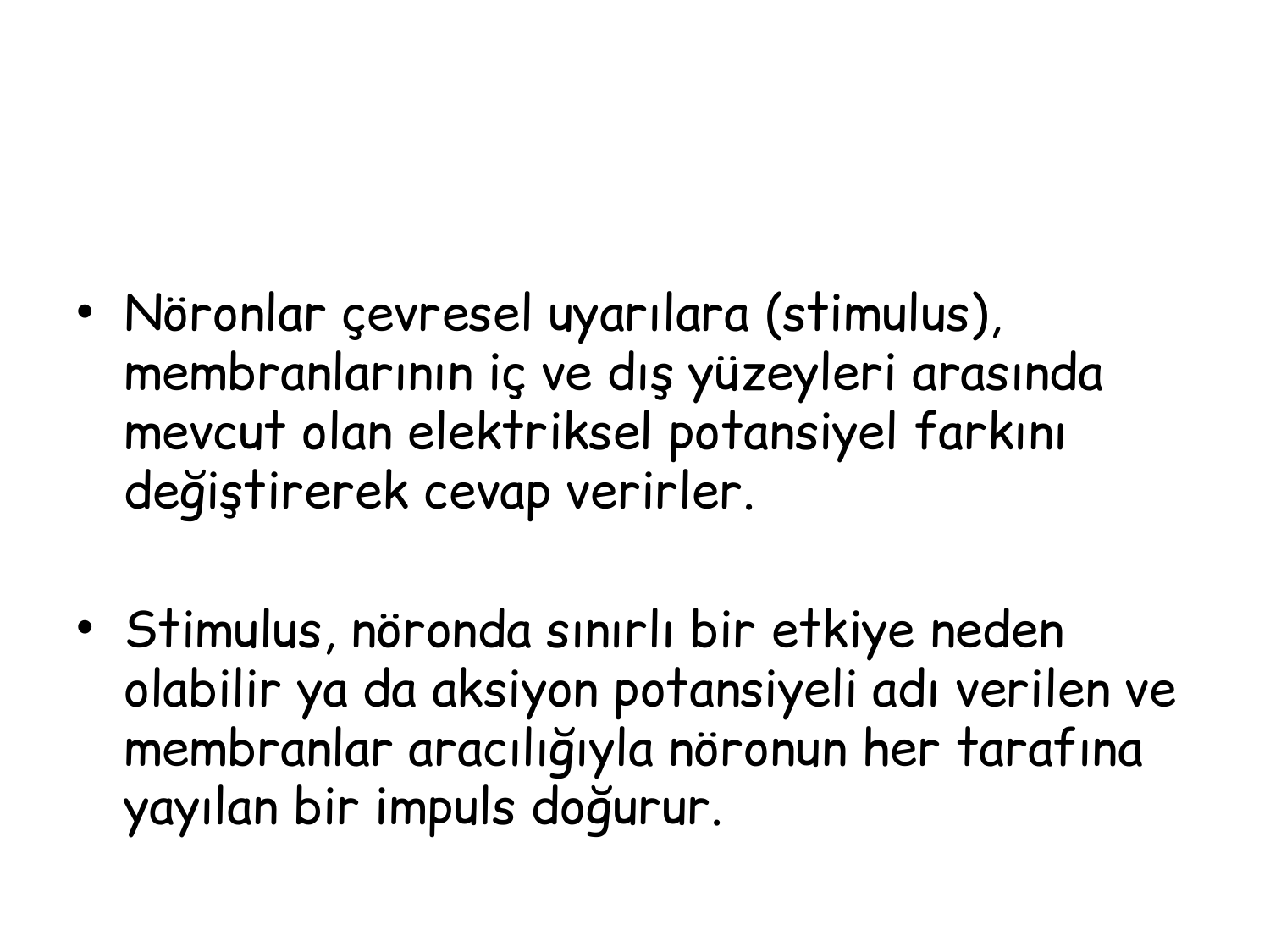

#
Nöronlar çevresel uyarılara (stimulus), membranlarının iç ve dış yüzeyleri arasında mevcut olan elektriksel potansiyel farkını değiştirerek cevap verirler.

Stimulus, nöronda sınırlı bir etkiye neden olabilir ya da aksiyon potansiyeli adı verilen ve membranlar aracılığıyla nöronun her tarafına yayılan bir impuls doğurur.